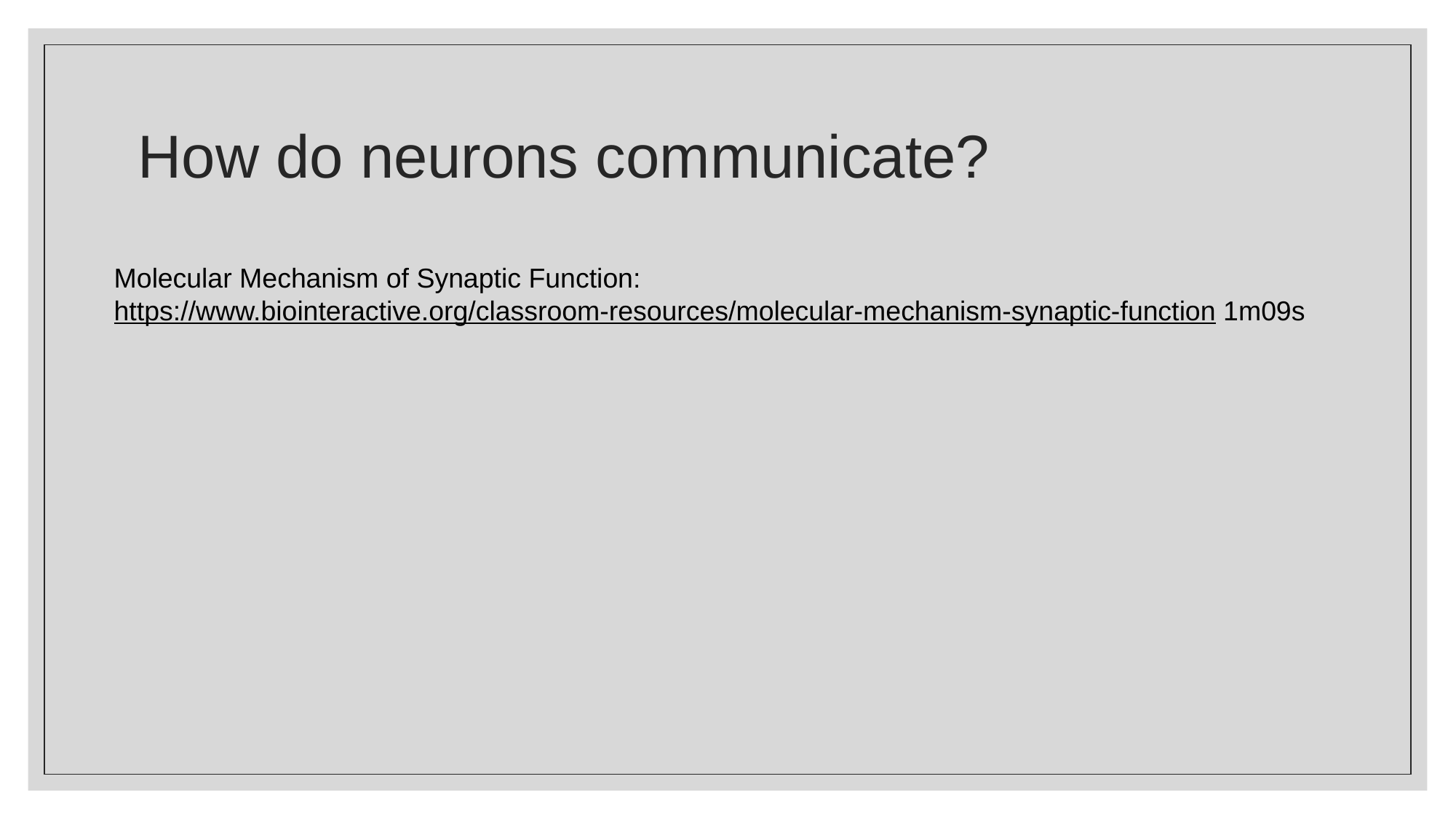

# How do neurons communicate?
Molecular Mechanism of Synaptic Function: https://www.biointeractive.org/classroom-resources/molecular-mechanism-synaptic-function 1m09s